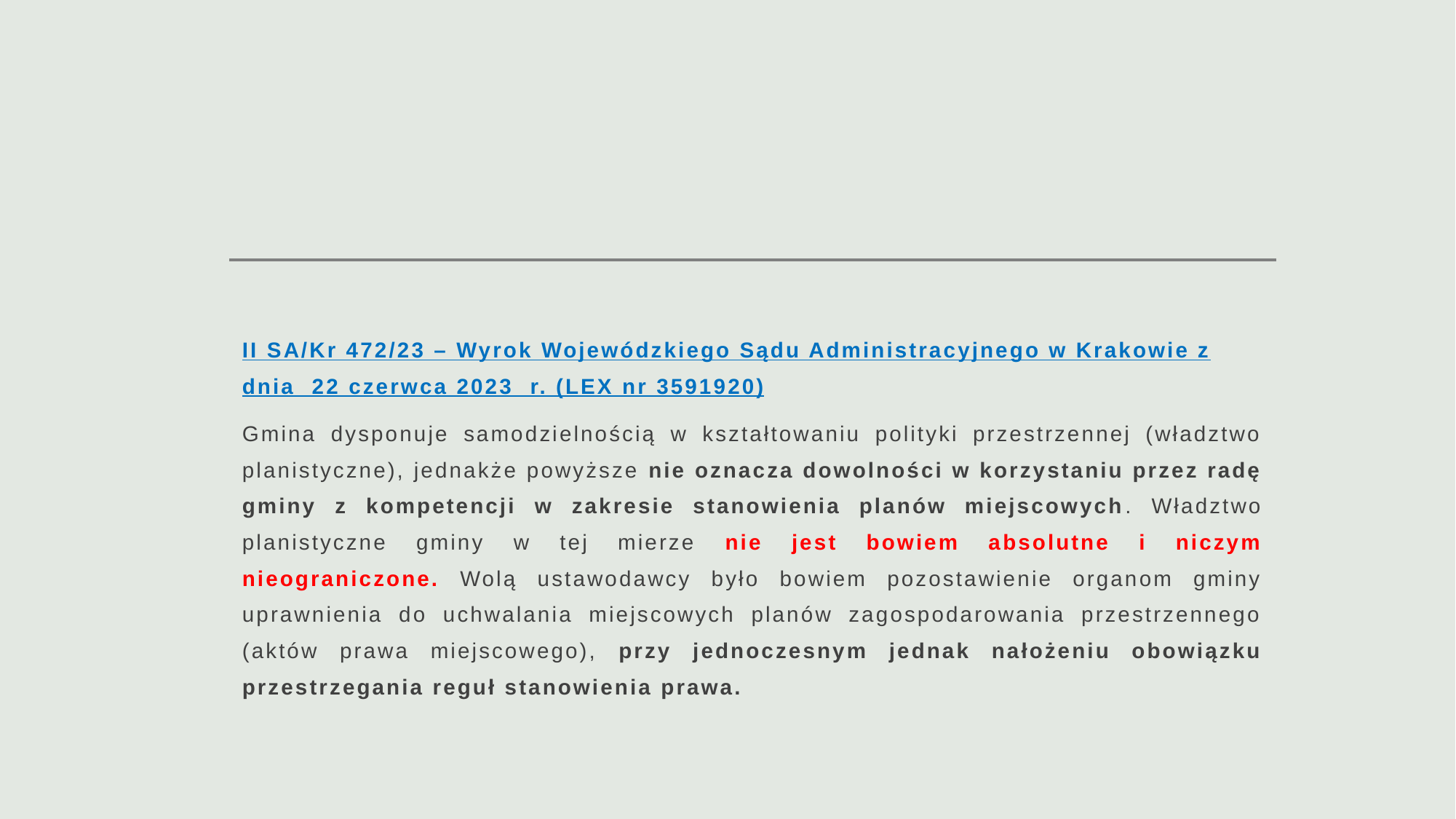

#

II SA/Kr 472/23 – Wyrok Wojewódzkiego Sądu Administracyjnego w Krakowie z dnia  22 czerwca 2023  r. (LEX nr 3591920)
Gmina dysponuje samodzielnością w kształtowaniu polityki przestrzennej (władztwo planistyczne), jednakże powyższe nie oznacza dowolności w korzystaniu przez radę gminy z kompetencji w zakresie stanowienia planów miejscowych. Władztwo planistyczne gminy w tej mierze nie jest bowiem absolutne i niczym nieograniczone. Wolą ustawodawcy było bowiem pozostawienie organom gminy uprawnienia do uchwalania miejscowych planów zagospodarowania przestrzennego (aktów prawa miejscowego), przy jednoczesnym jednak nałożeniu obowiązku przestrzegania reguł stanowienia prawa.